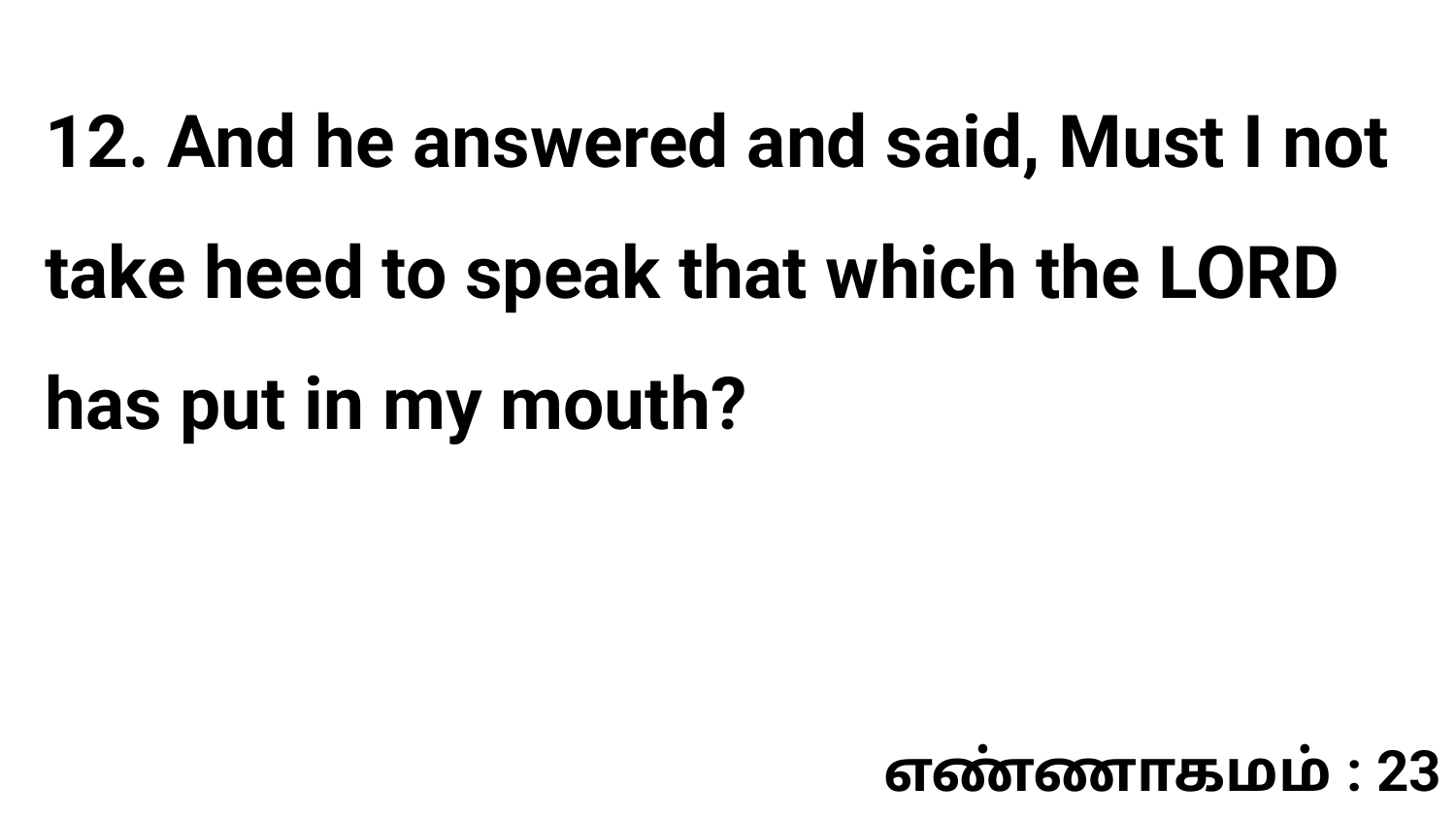

12. And he answered and said, Must I not take heed to speak that which the LORD has put in my mouth?
எண்ணாகமம் : 23